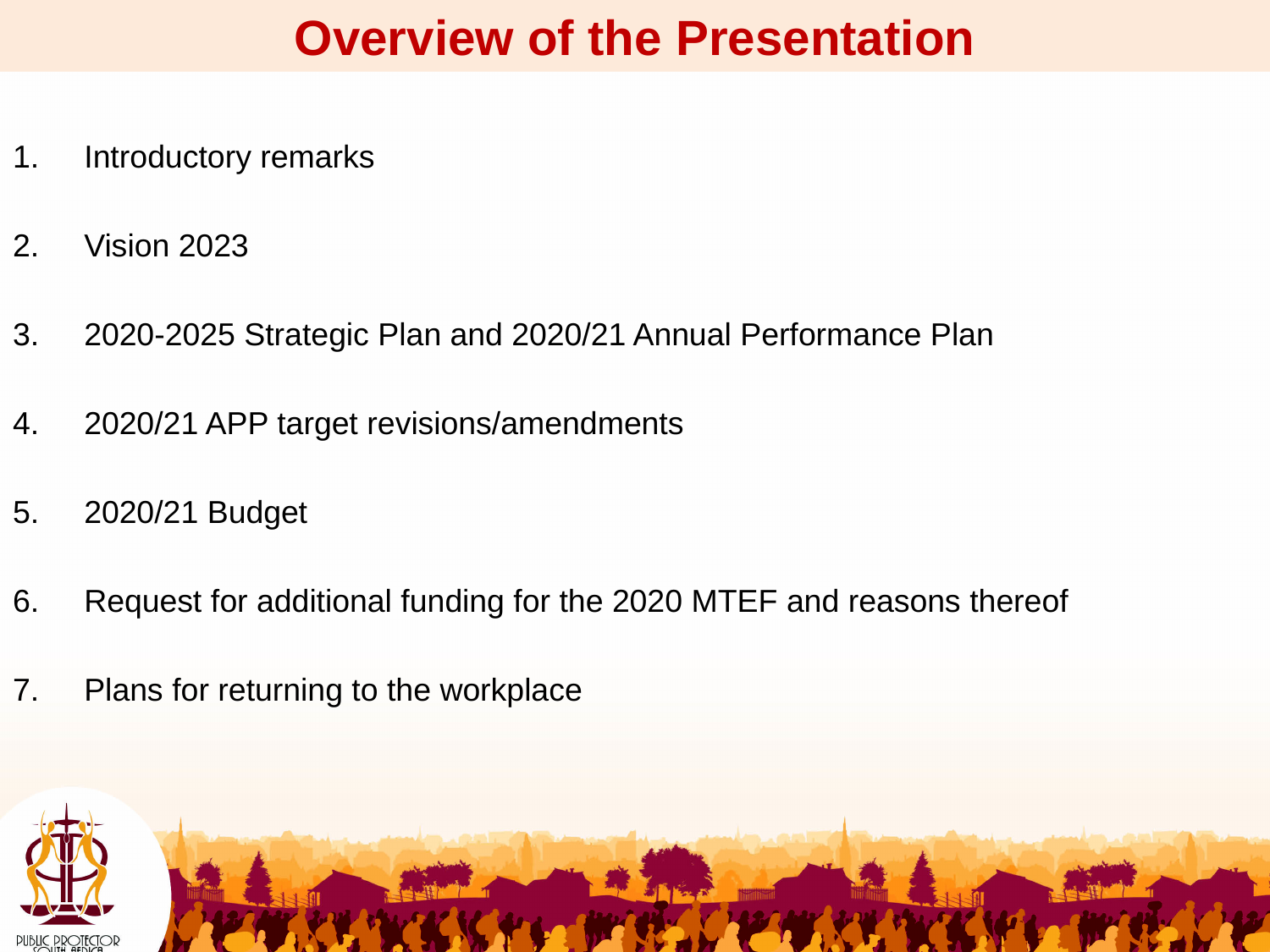

Overview of the Presentation

Introductory remarks

Vision 2023

2020-2025 Strategic Plan and 2020/21 Annual Performance Plan

2020/21 APP target revisions/amendments

2020/21 Budget

Request for additional funding for the 2020 MTEF and reasons thereof

Plans for returning to the workplace